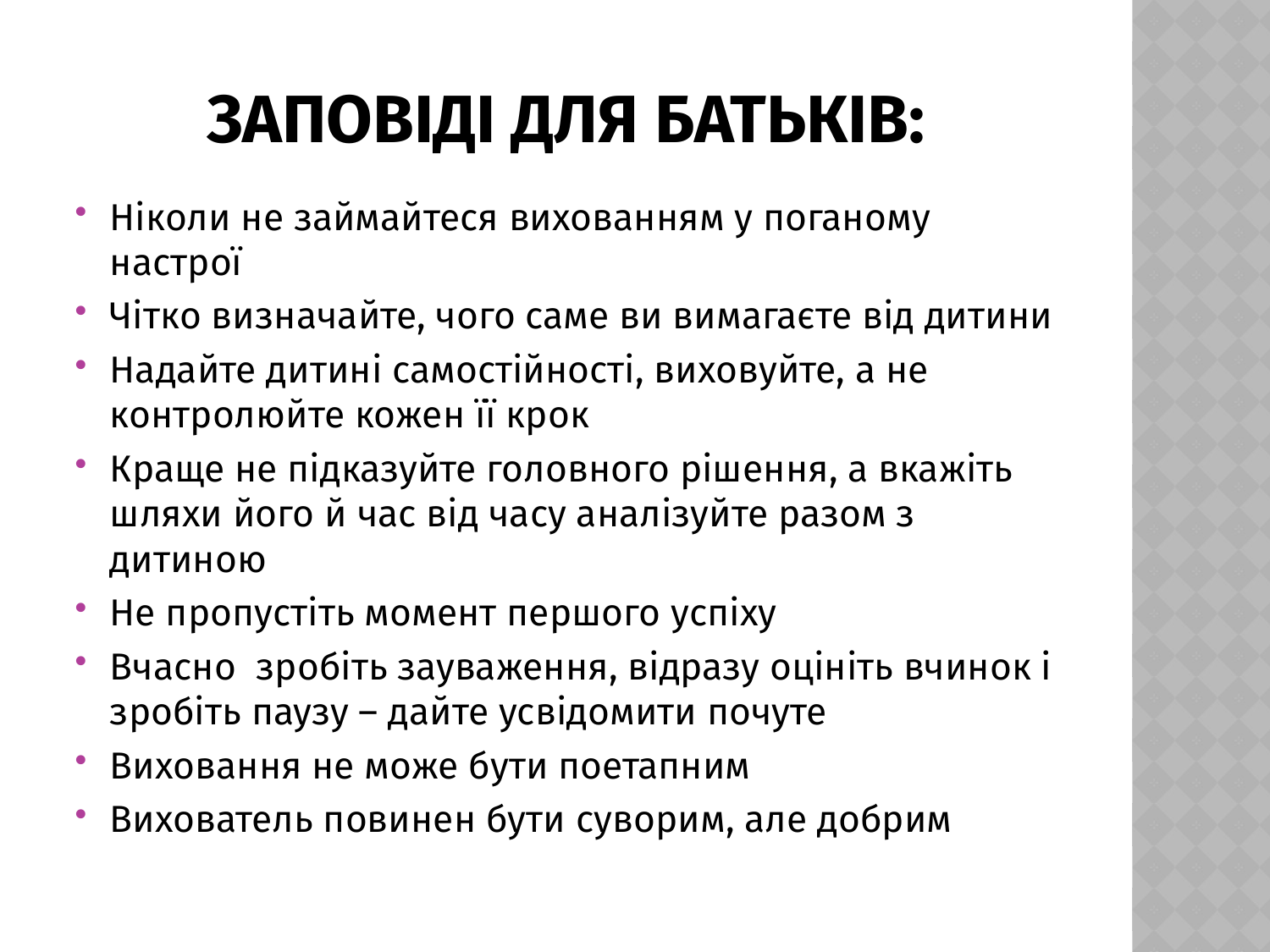

# Заповіді для батьків:
Ніколи не займайтеся вихованням у поганому настрої
Чітко визначайте, чого саме ви вимагаєте від дитини
Надайте дитині самостійності, виховуйте, а не контролюйте кожен її крок
Краще не підказуйте головного рішення, а вкажіть шляхи його й час від часу аналізуйте разом з дитиною
Не пропустіть момент першого успіху
Вчасно  зробіть зауваження, відразу оцініть вчинок і зробіть паузу – дайте усвідомити почуте
Виховання не може бути поетапним
Вихователь повинен бути суворим, але добрим